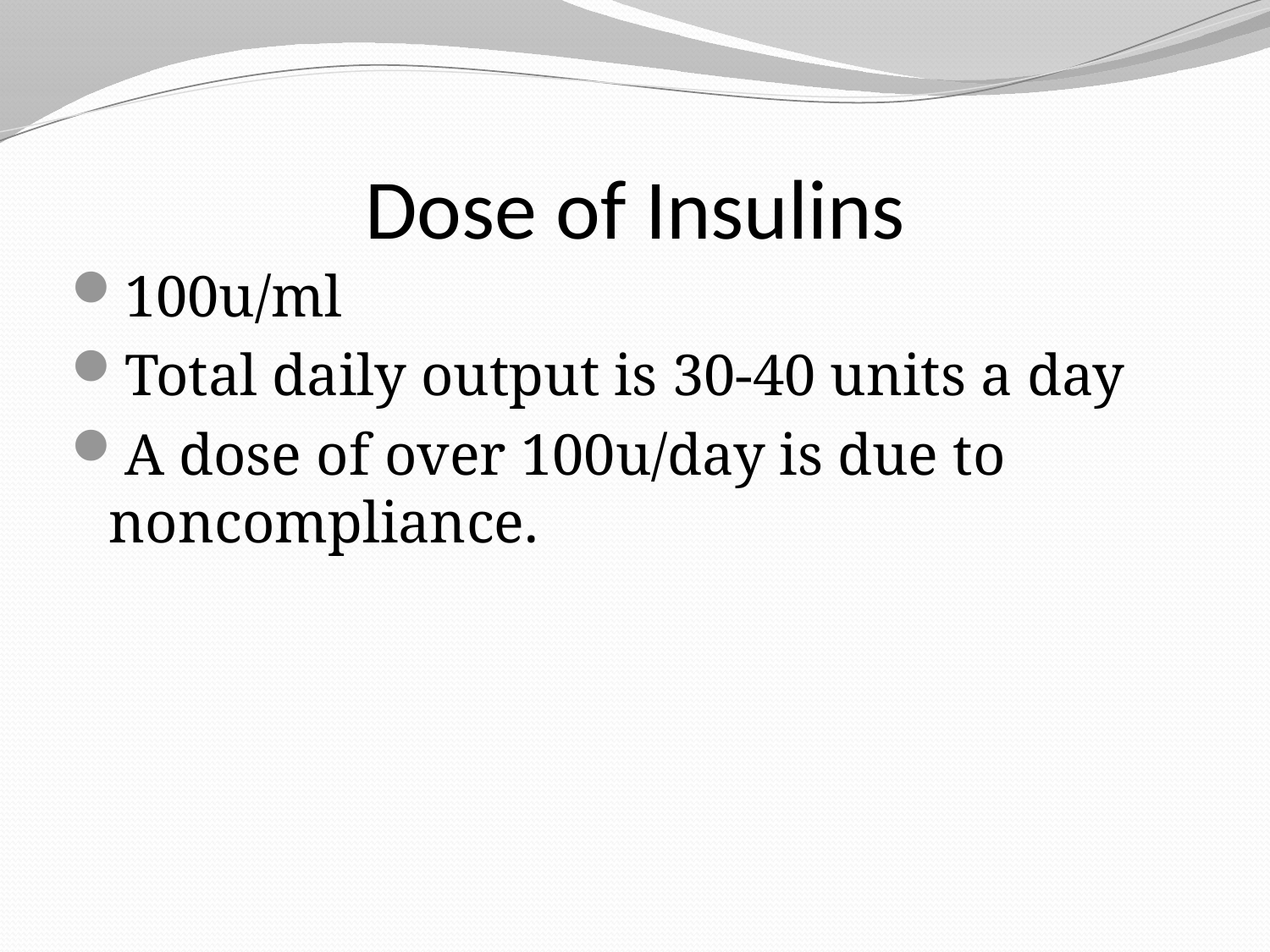

# Dose of Insulins
100u/ml
Total daily output is 30-40 units a day
A dose of over 100u/day is due to noncompliance.